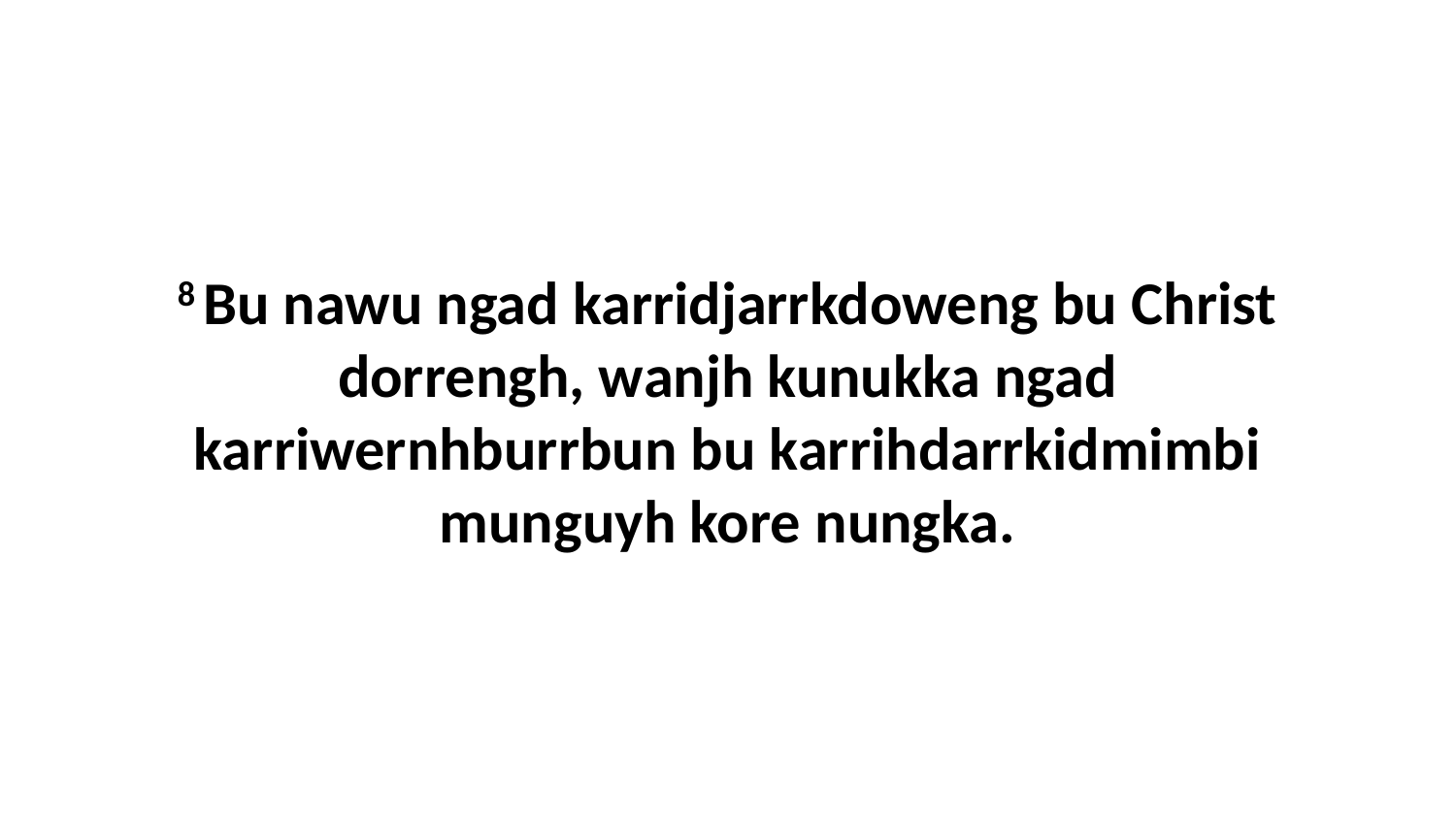

8 Bu nawu ngad karridjarrkdoweng bu Christ dorrengh, wanjh kunukka ngad karriwernhburrbun bu karrihdarrkidmimbi munguyh kore nungka.